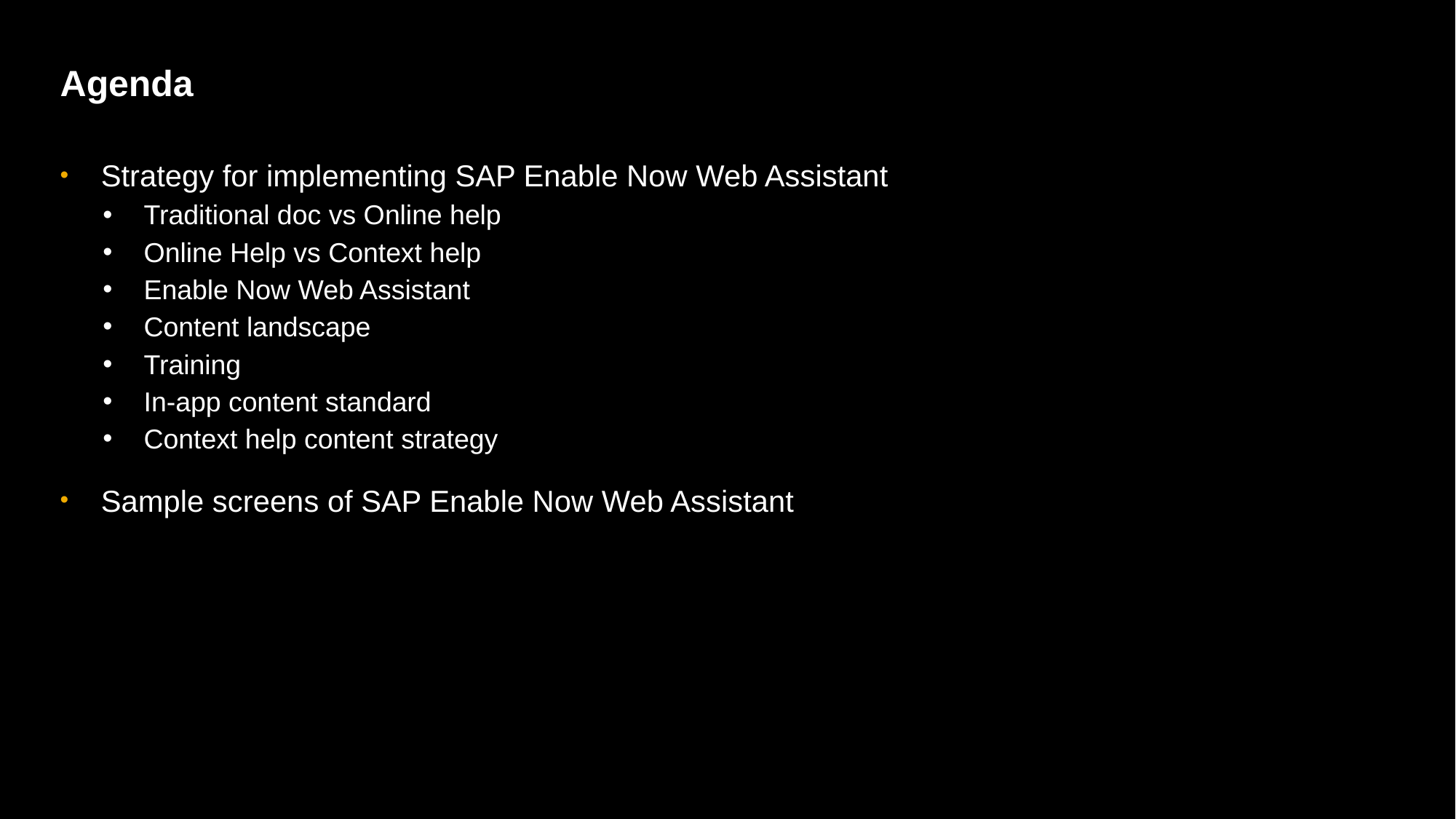

# Agenda
Strategy for implementing SAP Enable Now Web Assistant
Traditional doc vs Online help
Online Help vs Context help
Enable Now Web Assistant
Content landscape
Training
In-app content standard
Context help content strategy
Sample screens of SAP Enable Now Web Assistant